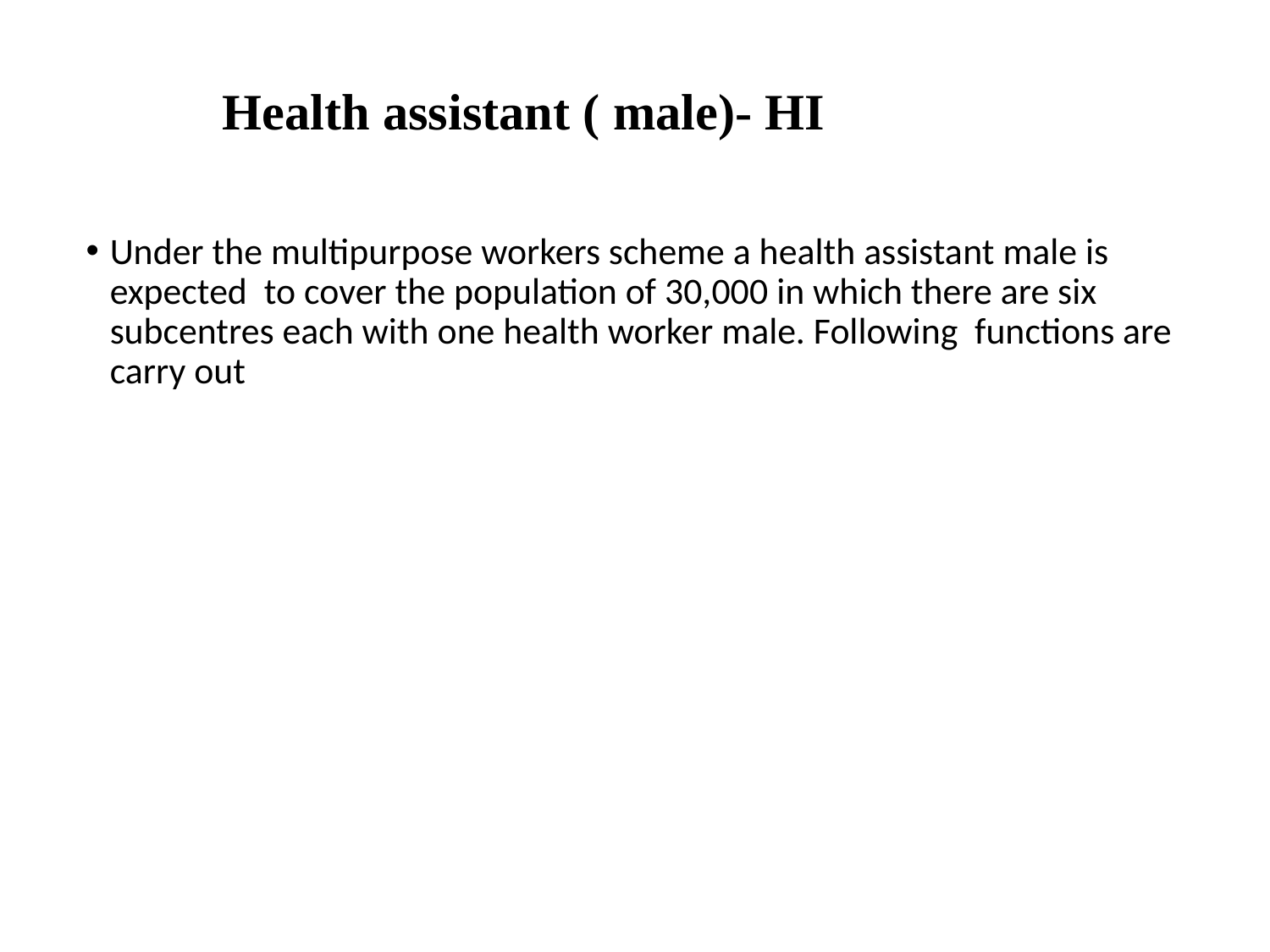

# Health assistant ( male)- HI
Under the multipurpose workers scheme a health assistant male is expected  to cover the population of 30,000 in which there are six subcentres each with one health worker male. Following  functions are carry out